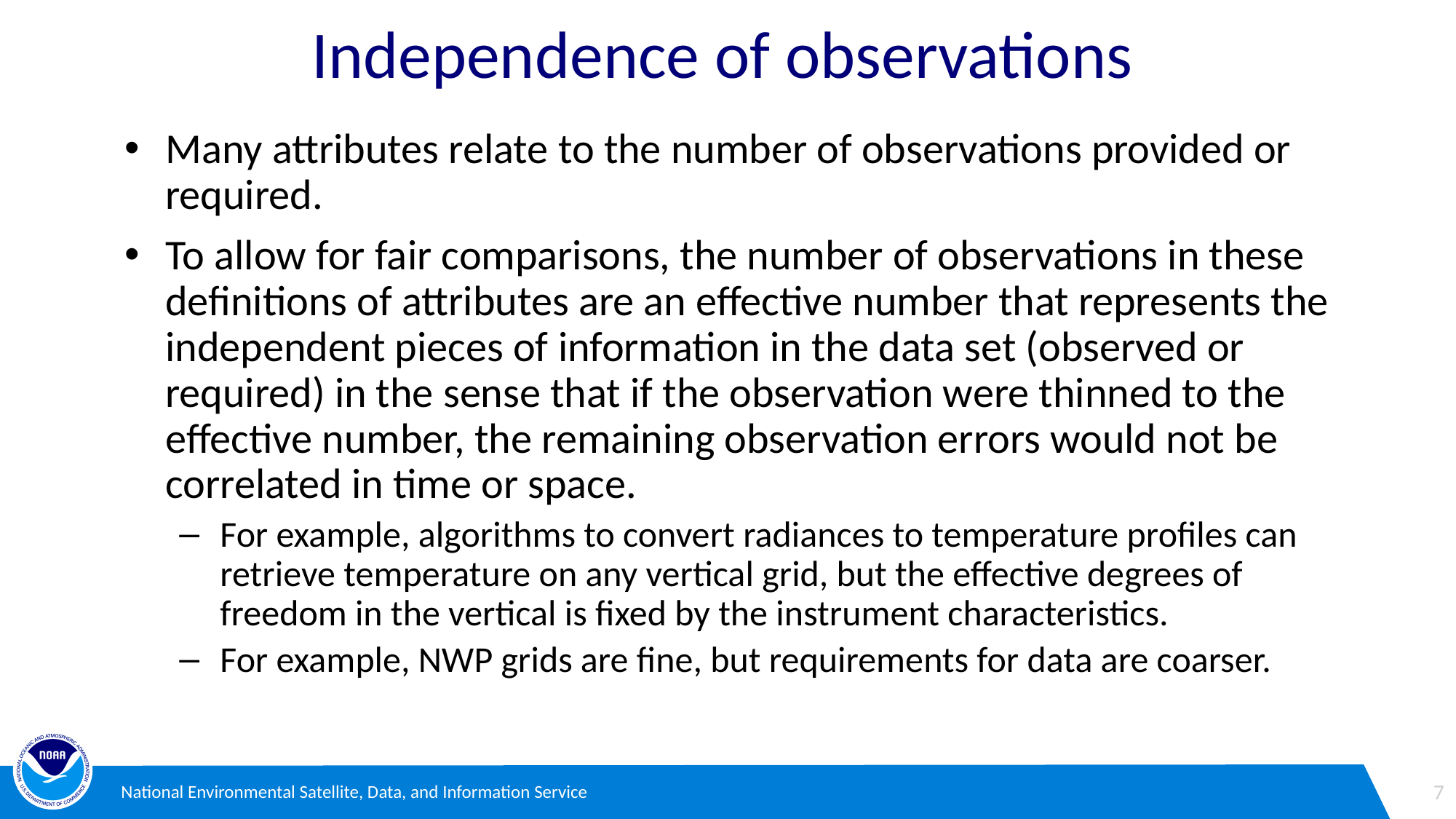

# Independence of observations
Many attributes relate to the number of observations provided or required.
To allow for fair comparisons, the number of observations in these definitions of attributes are an effective number that represents the independent pieces of information in the data set (observed or required) in the sense that if the observation were thinned to the effective number, the remaining observation errors would not be correlated in time or space.
For example, algorithms to convert radiances to temperature profiles can retrieve temperature on any vertical grid, but the effective degrees of freedom in the vertical is fixed by the instrument characteristics.
For example, NWP grids are fine, but requirements for data are coarser.